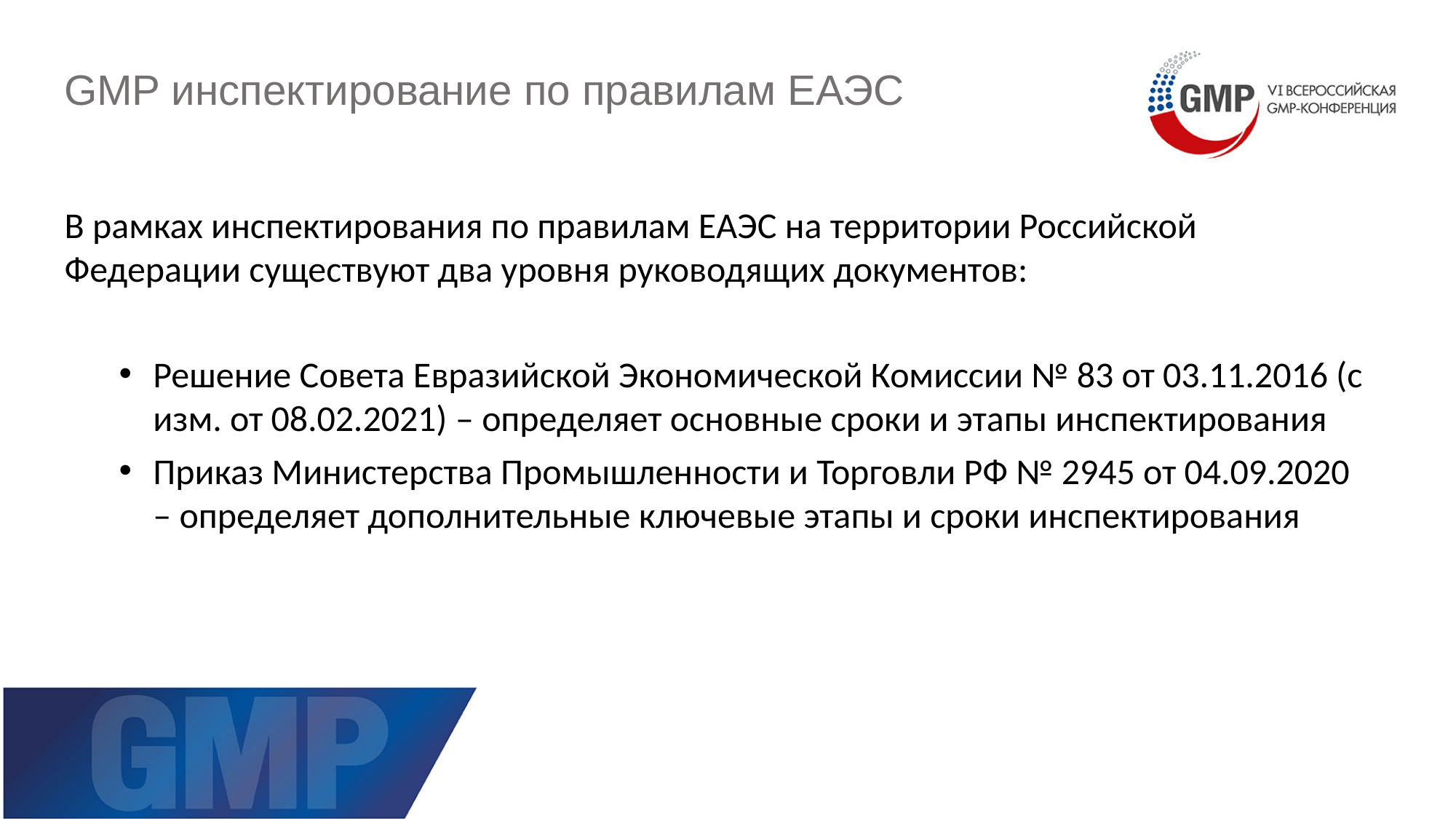

GMP инспектирование по правилам ЕАЭС
В рамках инспектирования по правилам ЕАЭС на территории Российской Федерации существуют два уровня руководящих документов:

Решение Совета Евразийской Экономической Комиссии № 83 от 03.11.2016 (с изм. от 08.02.2021) – определяет основные сроки и этапы инспектирования
Приказ Министерства Промышленности и Торговли РФ № 2945 от 04.09.2020 – определяет дополнительные ключевые этапы и сроки инспектирования